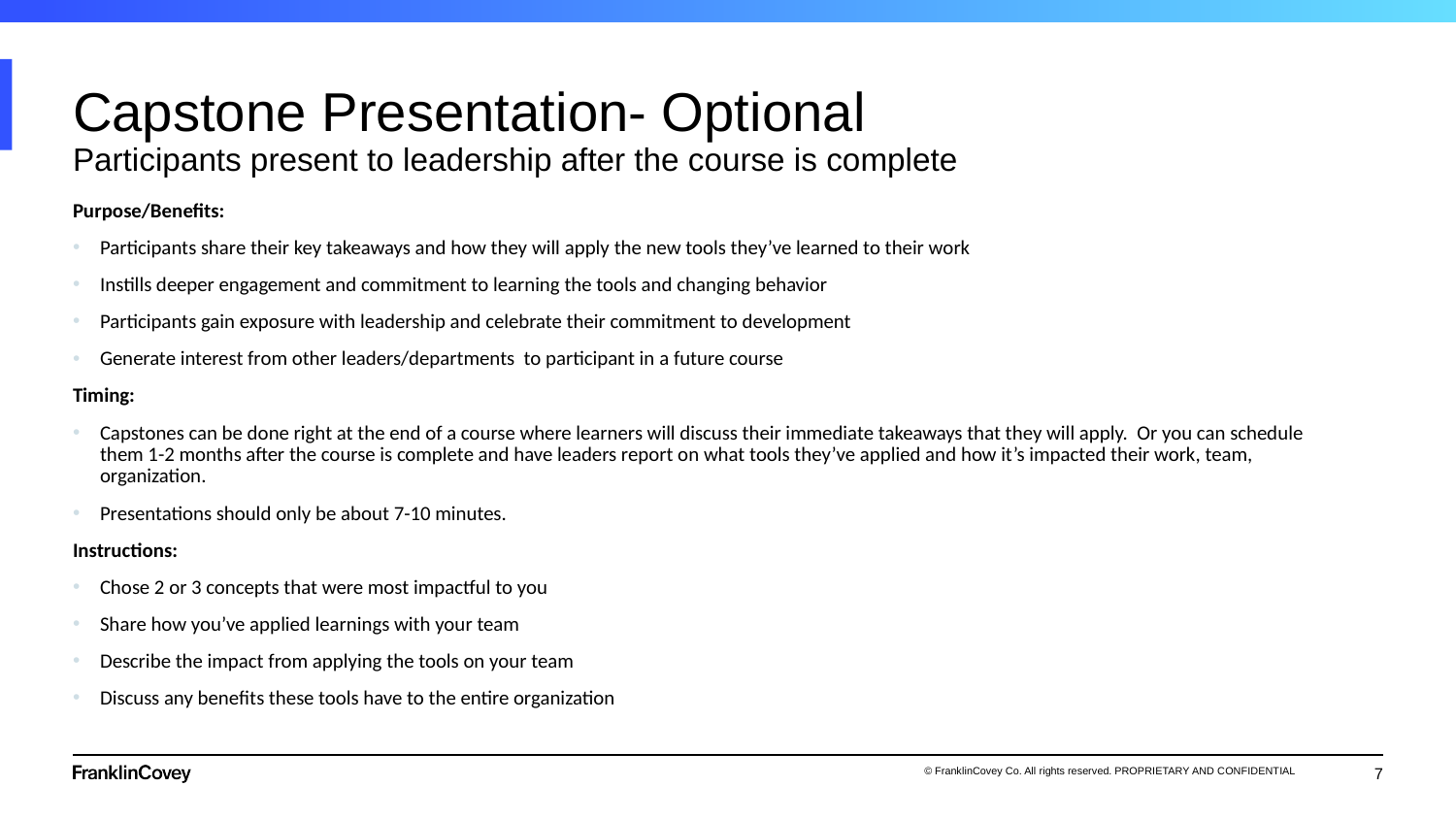

# Capstone Presentation- Optional Participants present to leadership after the course is complete
Purpose/Benefits:
Participants share their key takeaways and how they will apply the new tools they’ve learned to their work
Instills deeper engagement and commitment to learning the tools and changing behavior
Participants gain exposure with leadership and celebrate their commitment to development
Generate interest from other leaders/departments  to participant in a future course
Timing:
Capstones can be done right at the end of a course where learners will discuss their immediate takeaways that they will apply.  Or you can schedule them 1-2 months after the course is complete and have leaders report on what tools they’ve applied and how it’s impacted their work, team, organization.
Presentations should only be about 7-10 minutes.
Instructions:
Chose 2 or 3 concepts that were most impactful to you
Share how you’ve applied learnings with your team
Describe the impact from applying the tools on your team
Discuss any benefits these tools have to the entire organization
7